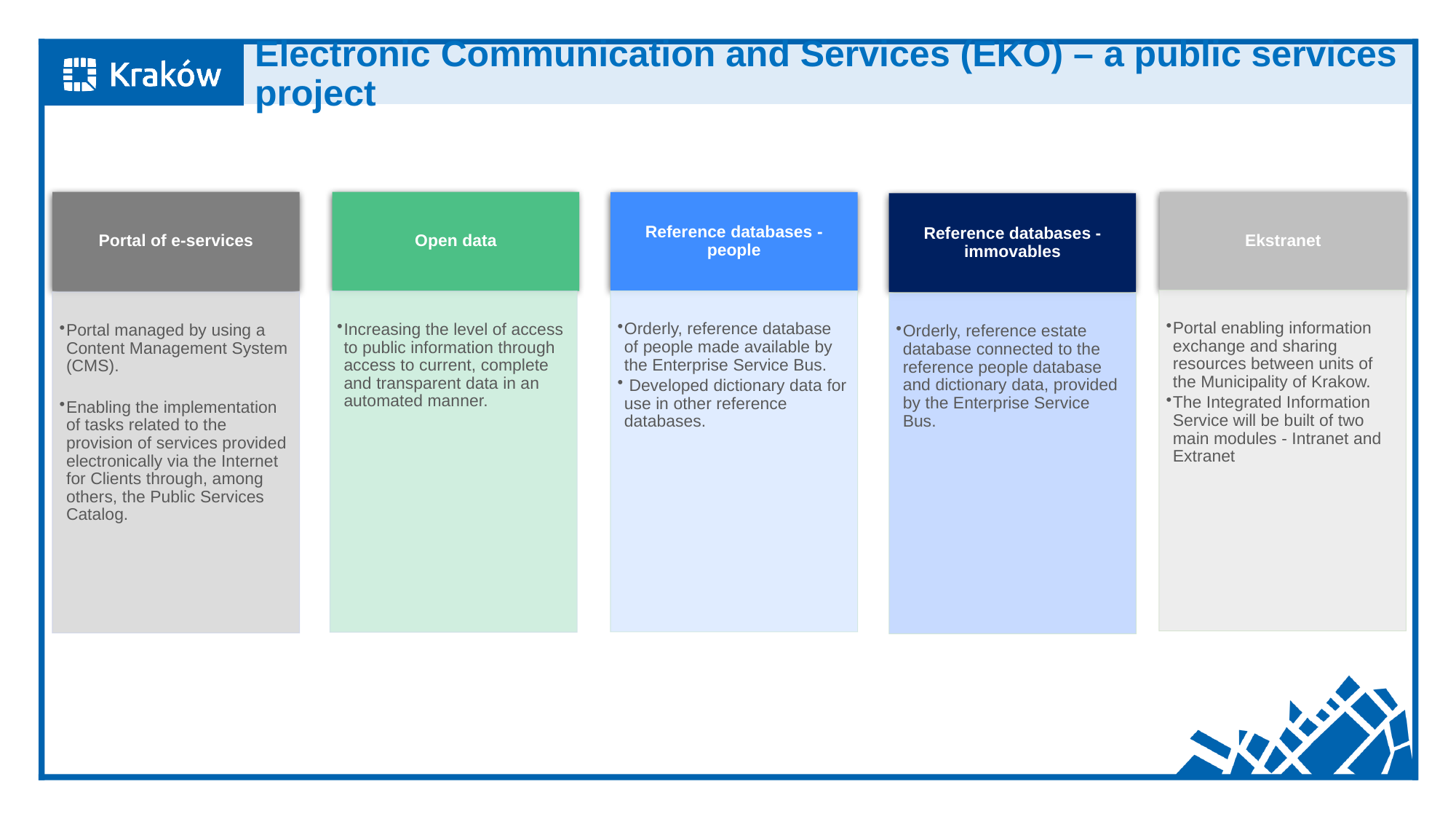

# Electronic Communication and Services (EKO) – a public services project
Portal of e-services

Portal managed by using a Content Management System (CMS).

Enabling the implementation of tasks related to the provision of services provided electronically via the Internet for Clients through, among others, the Public Services Catalog.

Open data

Increasing the level of access to public information through access to current, complete and transparent data in an automated manner.
Reference databases - people

Orderly, reference database of people made available by the Enterprise Service Bus.
 Developed dictionary data for use in other reference databases.

Reference databases - immovables

Orderly, reference estate database connected to the reference people database and dictionary data, provided by the Enterprise Service Bus.

Ekstranet

Portal enabling information exchange and sharing resources between units of the Municipality of Krakow.
The Integrated Information Service will be built of two main modules - Intranet and Extranet